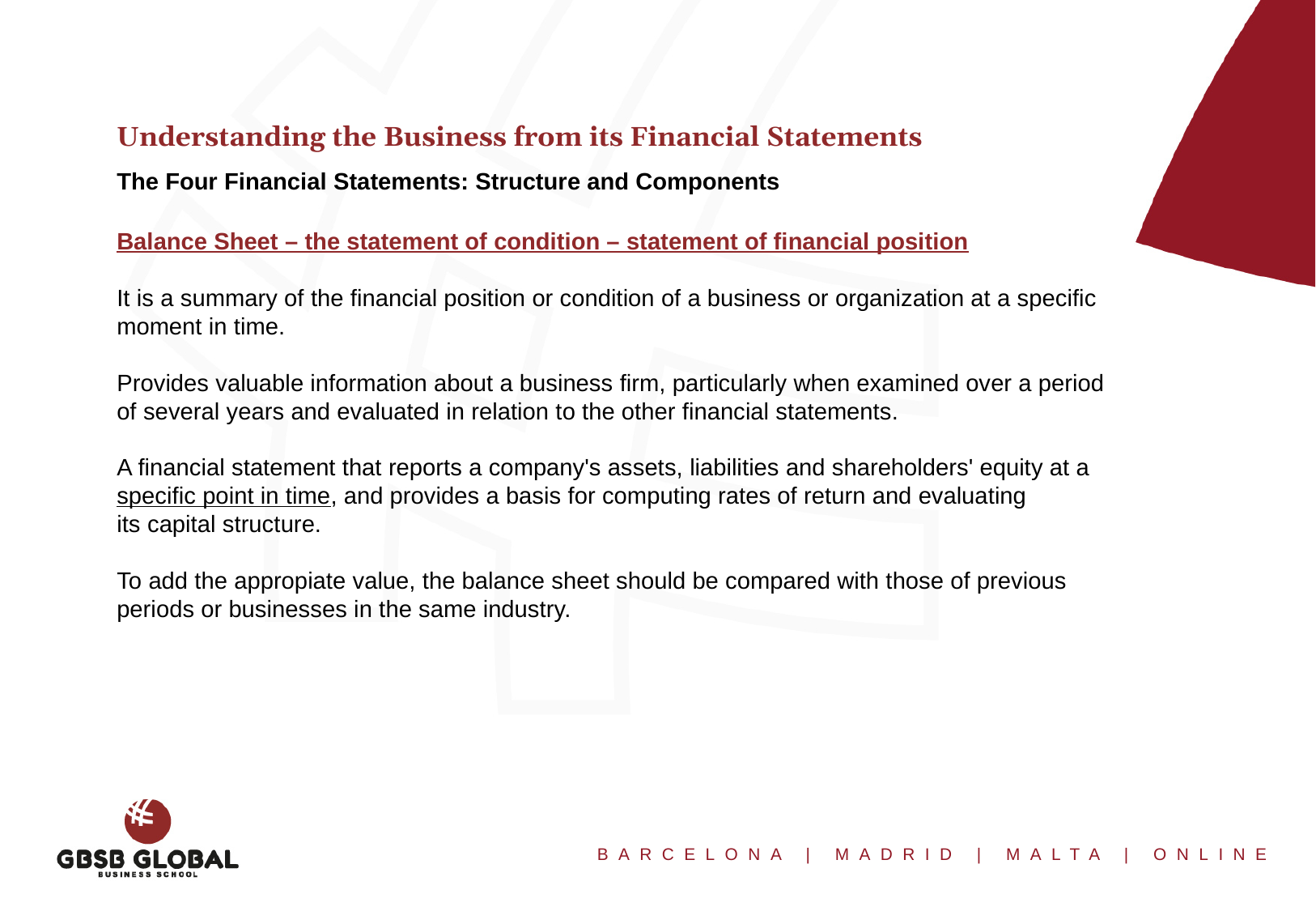

Understanding the Business from its Financial Statements
The Four Financial Statements: Structure and Components
Balance Sheet – the statement of condition – statement of financial position

It is a summary of the financial position or condition of a business or organization at a specific moment in time.

Provides valuable information about a business firm, particularly when examined over a period of several years and evaluated in relation to the other financial statements.

A financial statement that reports a company's assets, liabilities and shareholders' equity at a specific point in time, and provides a basis for computing rates of return and evaluating its capital structure.

To add the appropiate value, the balance sheet should be compared with those of previous periods or businesses in the same industry.